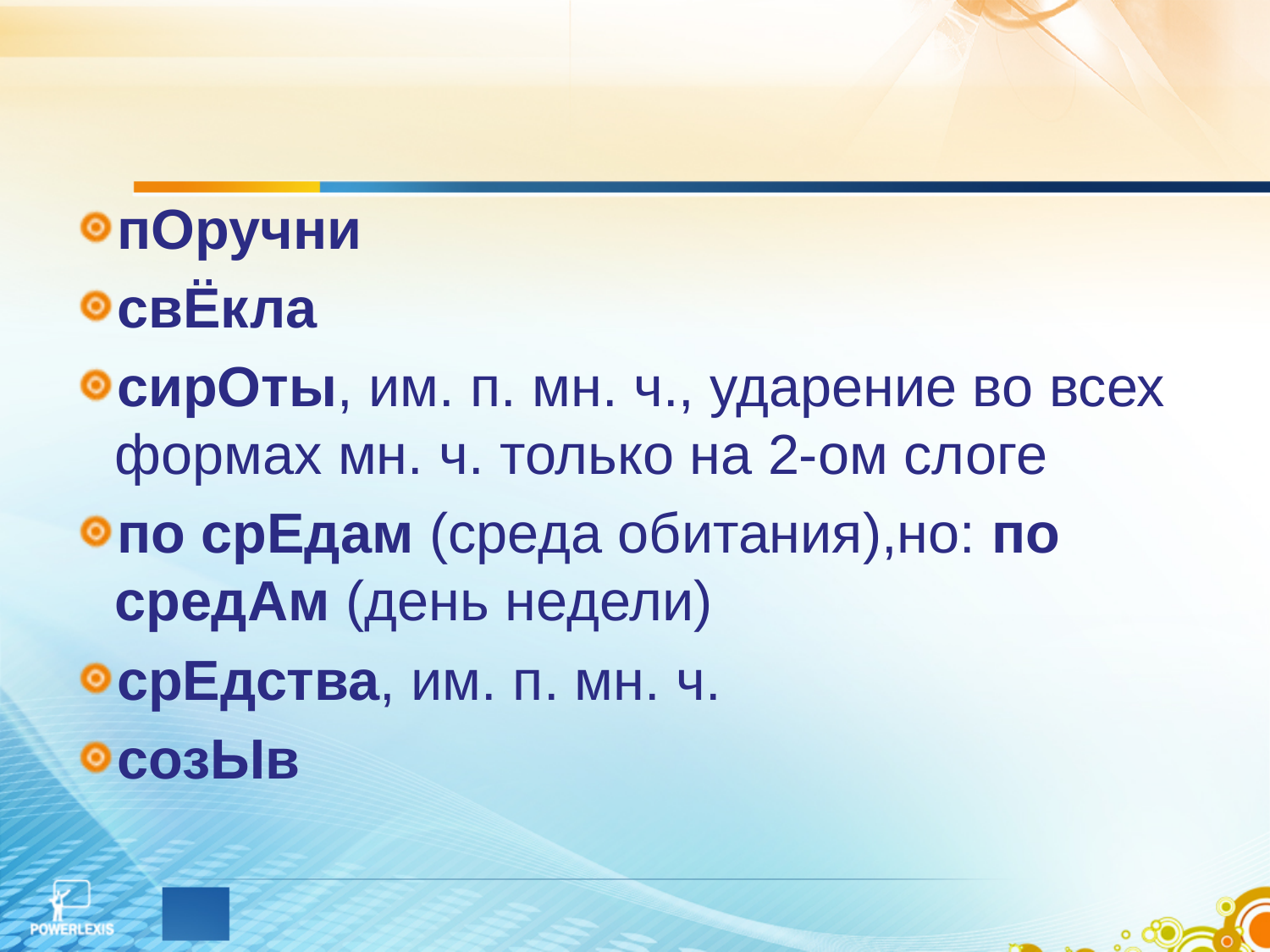

пОручни
свЁкла
сирОты, им. п. мн. ч., ударение во всех формах мн. ч. только на 2-ом слоге
по срЕдам (среда обитания),но: по средАм (день недели)
срЕдства, им. п. мн. ч.
созЫв